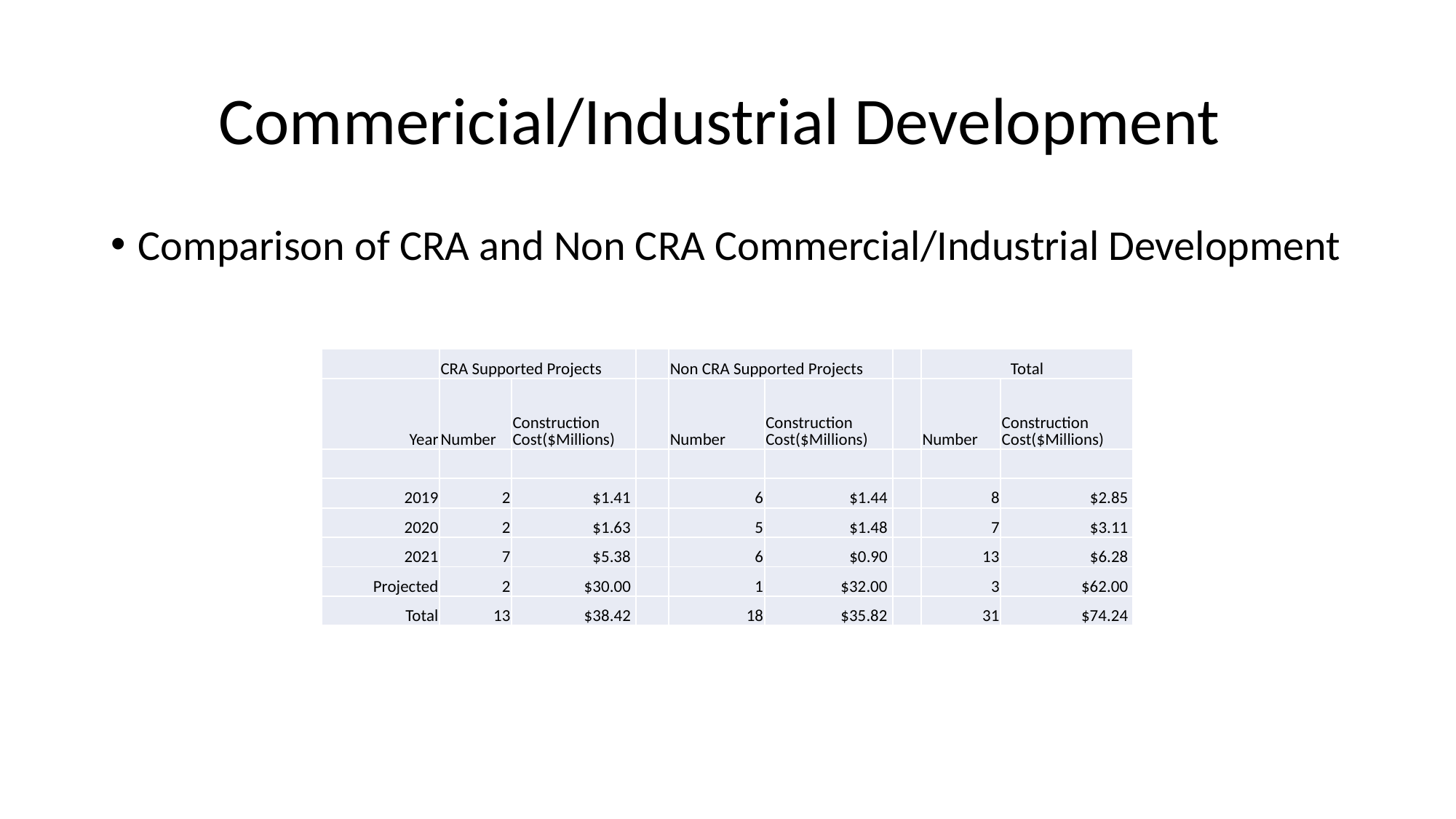

# Commericial/Industrial Development
Comparison of CRA and Non CRA Commercial/Industrial Development
|  | CRA Supported Projects |  |  | Non CRA Supported Projects |  |  | Total |  |
| --- | --- | --- | --- | --- | --- | --- | --- | --- |
| Year | Number | Construction Cost($Millions) |  | Number | Construction Cost($Millions) |  | Number | Construction Cost($Millions) |
|  |  |  |  |  |  |  |  |  |
| 2019 | 2 | $1.41 |  | 6 | $1.44 |  | 8 | $2.85 |
| 2020 | 2 | $1.63 |  | 5 | $1.48 |  | 7 | $3.11 |
| 2021 | 7 | $5.38 |  | 6 | $0.90 |  | 13 | $6.28 |
| Projected | 2 | $30.00 |  | 1 | $32.00 |  | 3 | $62.00 |
| Total | 13 | $38.42 |  | 18 | $35.82 |  | 31 | $74.24 |